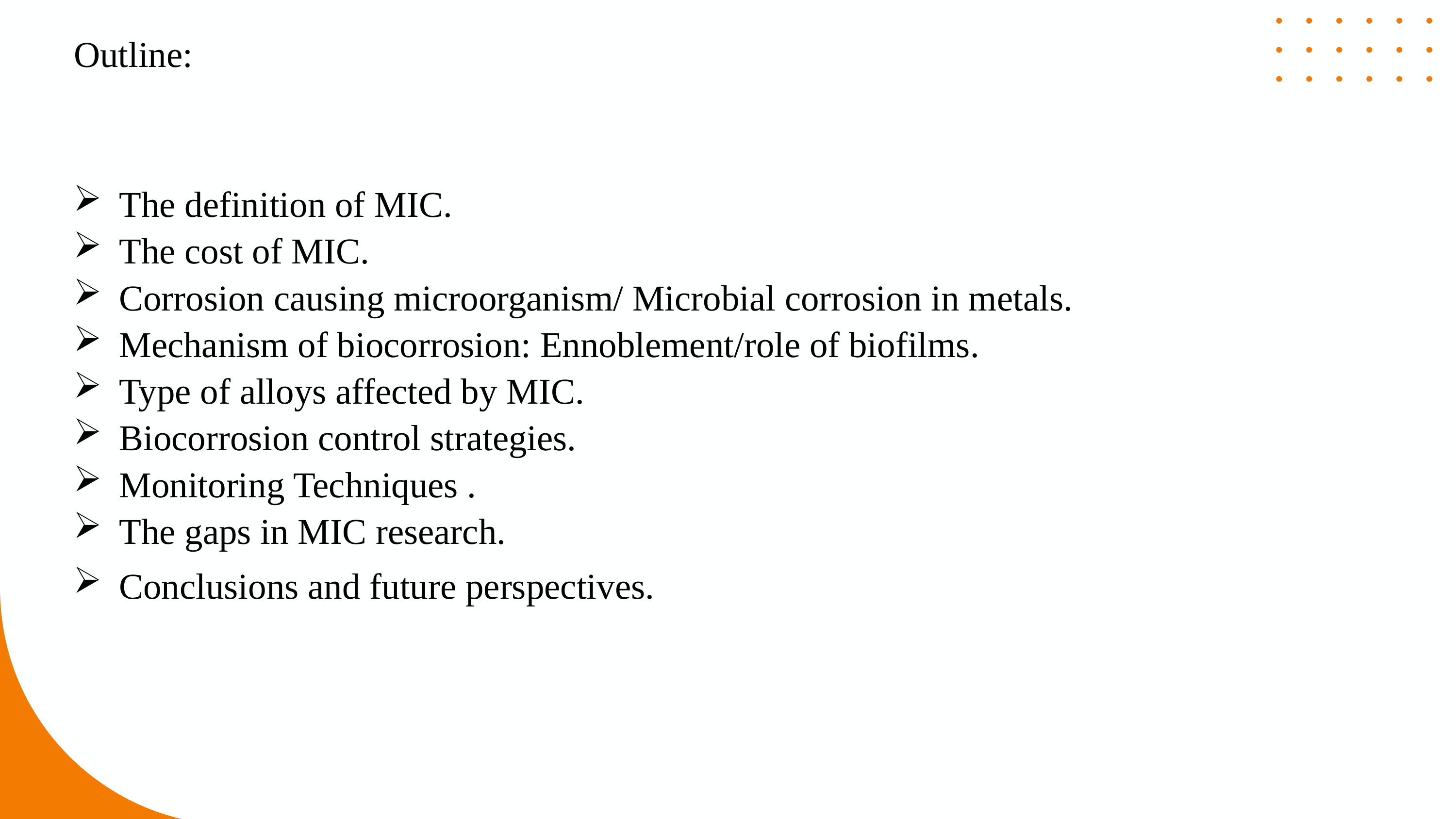

Outline:

The definition of MIC.
The cost of MIC.
Corrosion causing microorganism/ Microbial corrosion in metals.
Mechanism of biocorrosion: Ennoblement/role of biofilms.
Type of alloys affected by MIC.
Biocorrosion control strategies.
Monitoring Techniques .
The gaps in MIC research.
Conclusions and future perspectives.